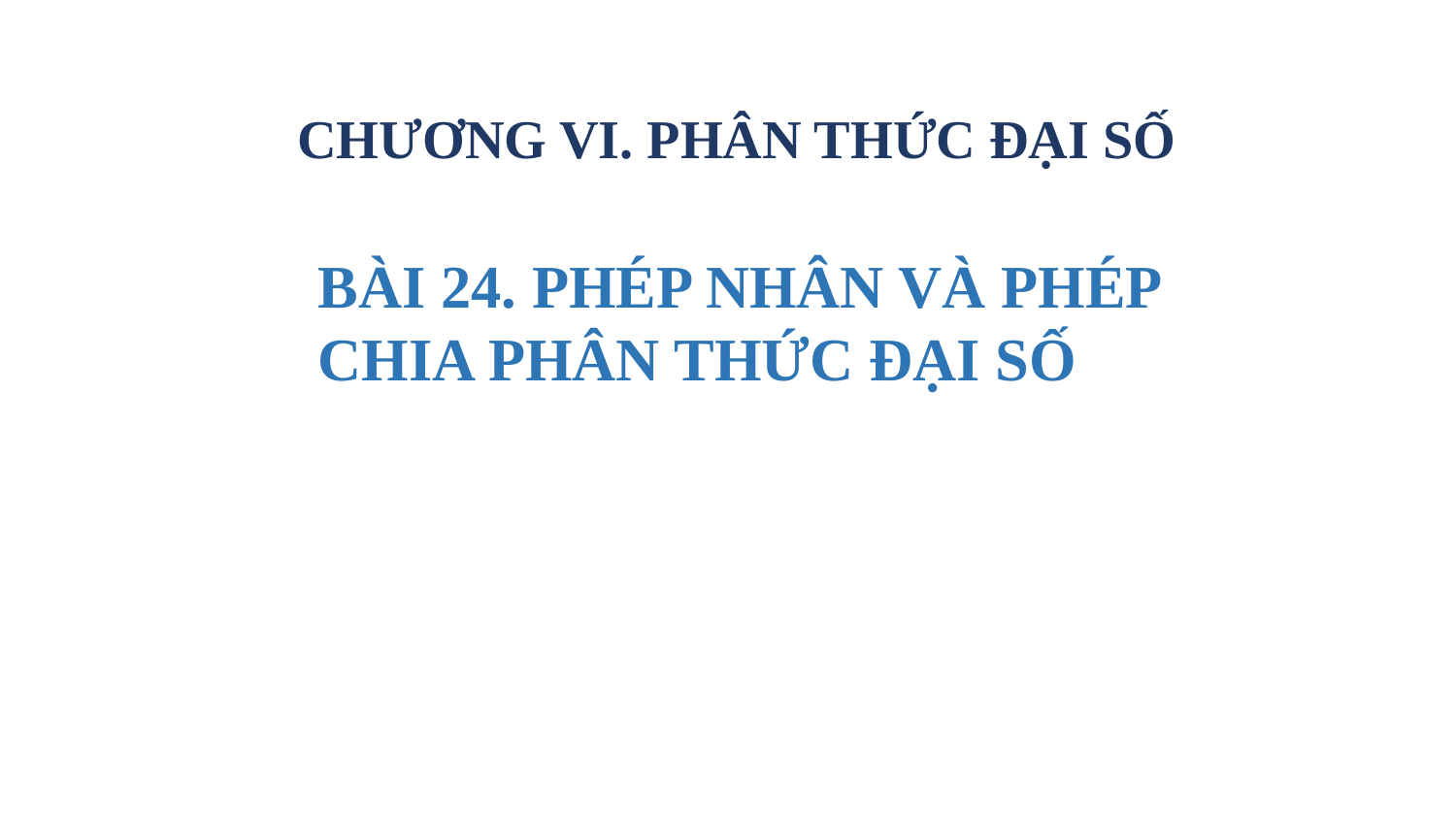

CHƯƠNG VI. PHÂN THỨC ĐẠI SỐ
BÀI 24. PHÉP NHÂN VÀ PHÉP CHIA PHÂN THỨC ĐẠI SỐ